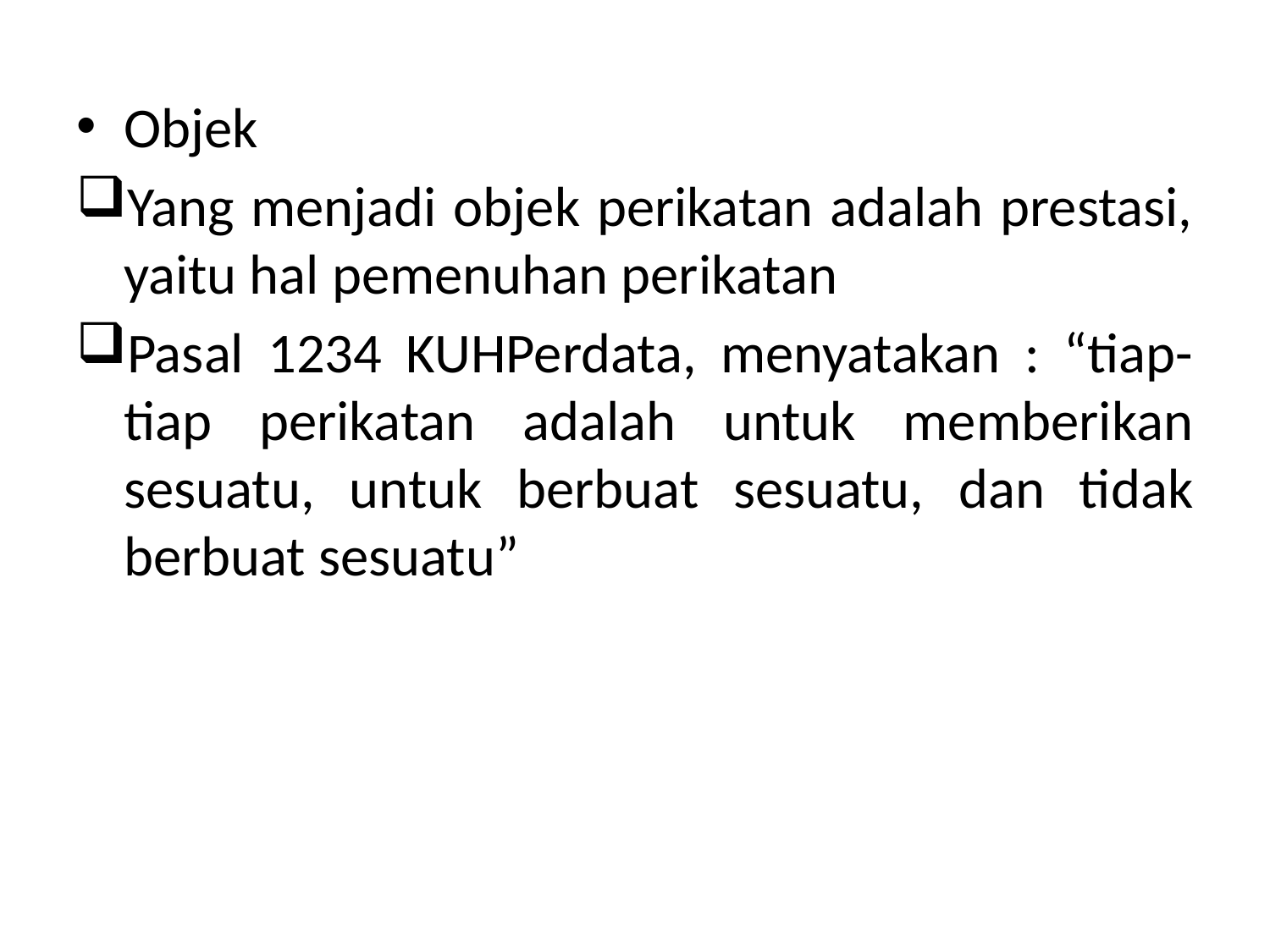

Objek
Yang menjadi objek perikatan adalah prestasi, yaitu hal pemenuhan perikatan
Pasal 1234 KUHPerdata, menyatakan : “tiap-tiap perikatan adalah untuk memberikan sesuatu, untuk berbuat sesuatu, dan tidak berbuat sesuatu”